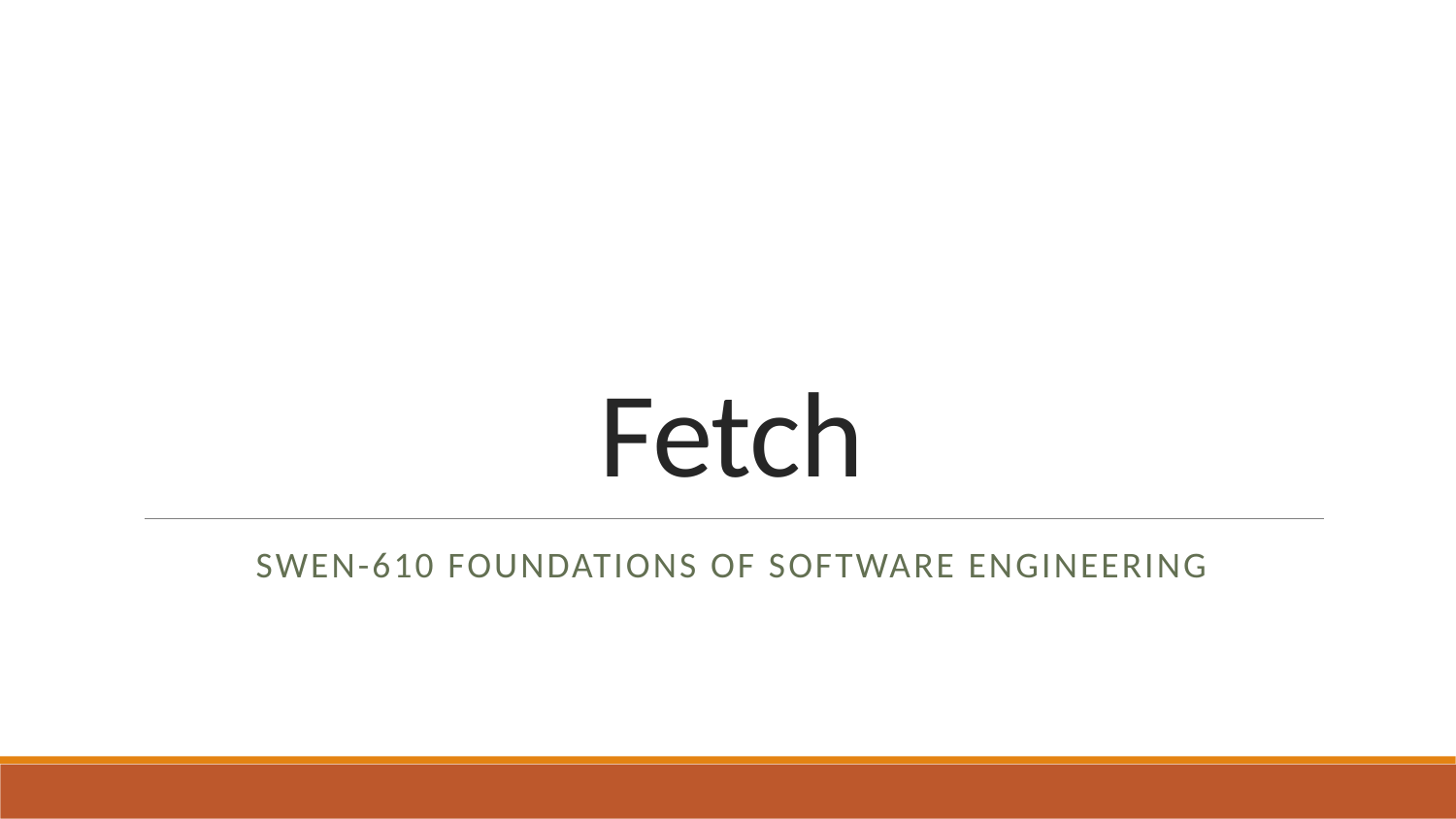

# Fetch
SWEN-610 Foundations of Software Engineering